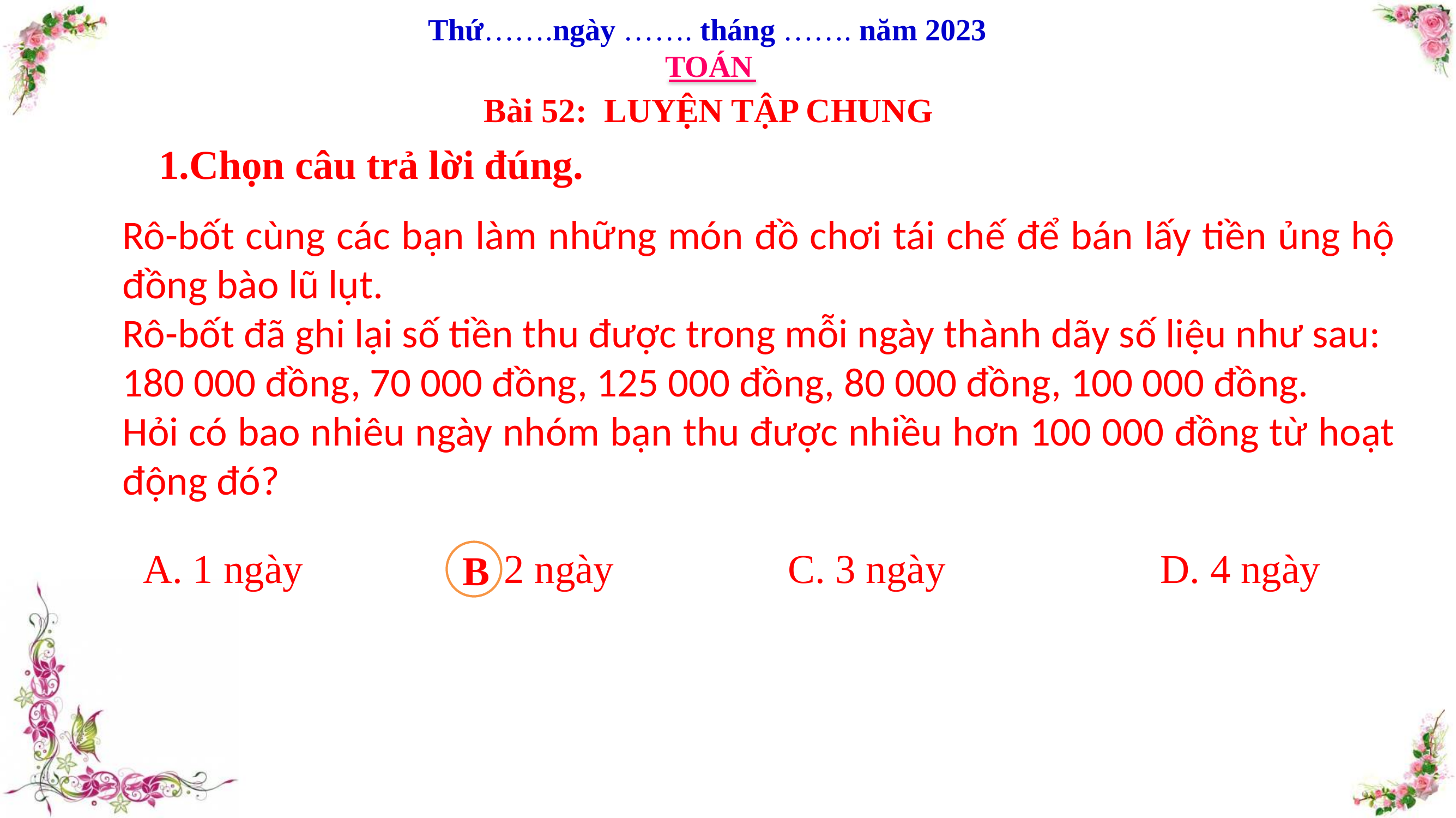

Thứ…….ngày ……. tháng ……. năm 2023
TOÁN
Bài 52:  LUYỆN TẬP CHUNG
1.Chọn câu trả lời đúng.
Rô-bốt cùng các bạn làm những món đồ chơi tái chế để bán lấy tiền ủng hộ đồng bào lũ lụt.
Rô-bốt đã ghi lại số tiền thu được trong mỗi ngày thành dãy số liệu như sau:
180 000 đồng, 70 000 đồng, 125 000 đồng, 80 000 đồng, 100 000 đồng.
Hỏi có bao nhiêu ngày nhóm bạn thu được nhiều hơn 100 000 đồng từ hoạt động đó?
A. 1 ngày               B. 2 ngày                 C. 3 ngày                     D. 4 ngày
B